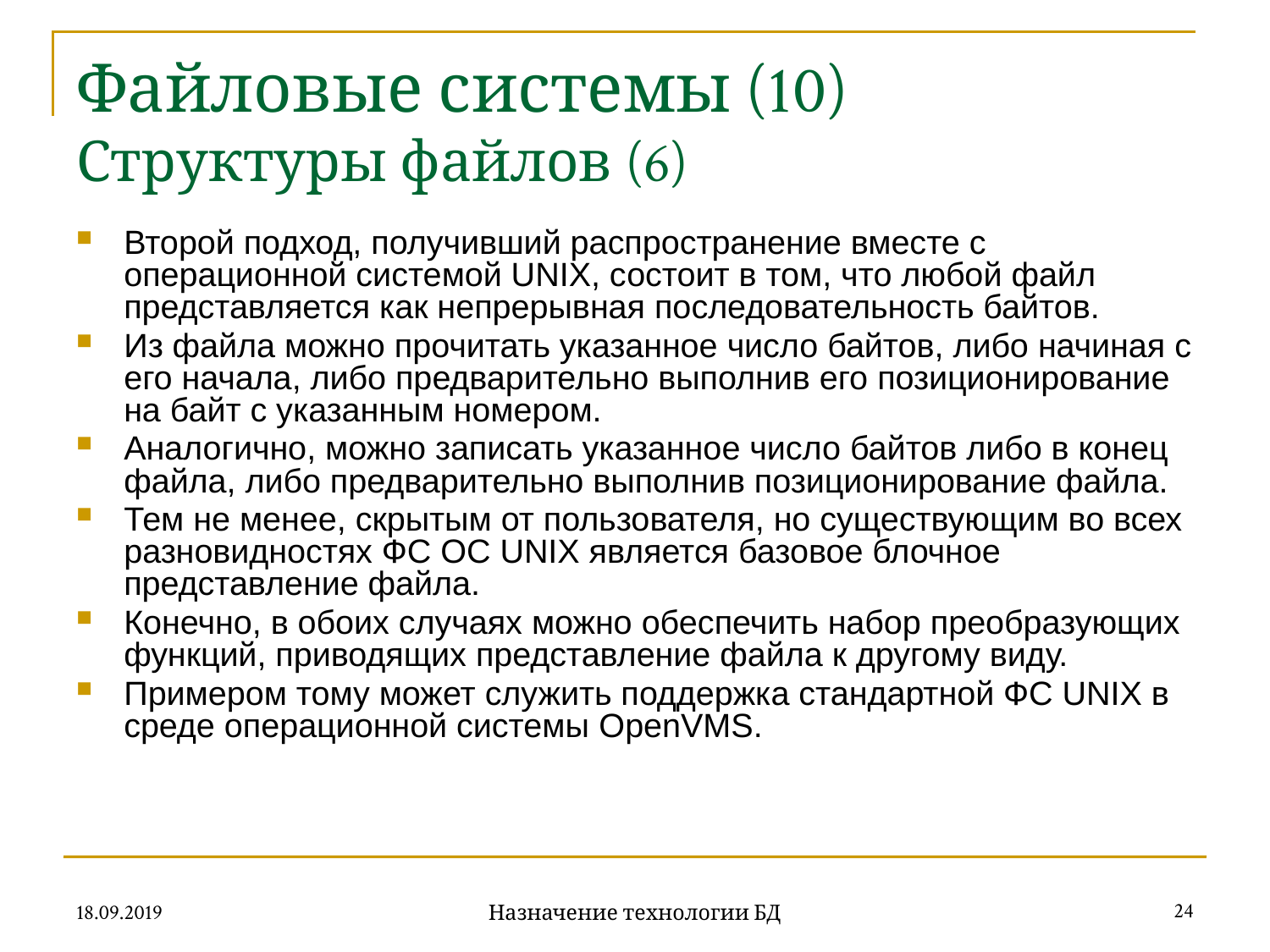

# Файловые системы (10) Структуры файлов (6)
Второй подход, получивший распространение вместе с операционной системой UNIX, состоит в том, что любой файл представляется как непрерывная последовательность байтов.
Из файла можно прочитать указанное число байтов, либо начиная с его начала, либо предварительно выполнив его позиционирование на байт с указанным номером.
Аналогично, можно записать указанное число байтов либо в конец файла, либо предварительно выполнив позиционирование файла.
Тем не менее, скрытым от пользователя, но существующим во всех разновидностях ФС ОС UNIX является базовое блочное представление файла.
Конечно, в обоих случаях можно обеспечить набор преобразующих функций, приводящих представление файла к другому виду.
Примером тому может служить поддержка стандартной ФС UNIX в среде операционной системы OpenVMS.
18.09.2019
24
Назначение технологии БД